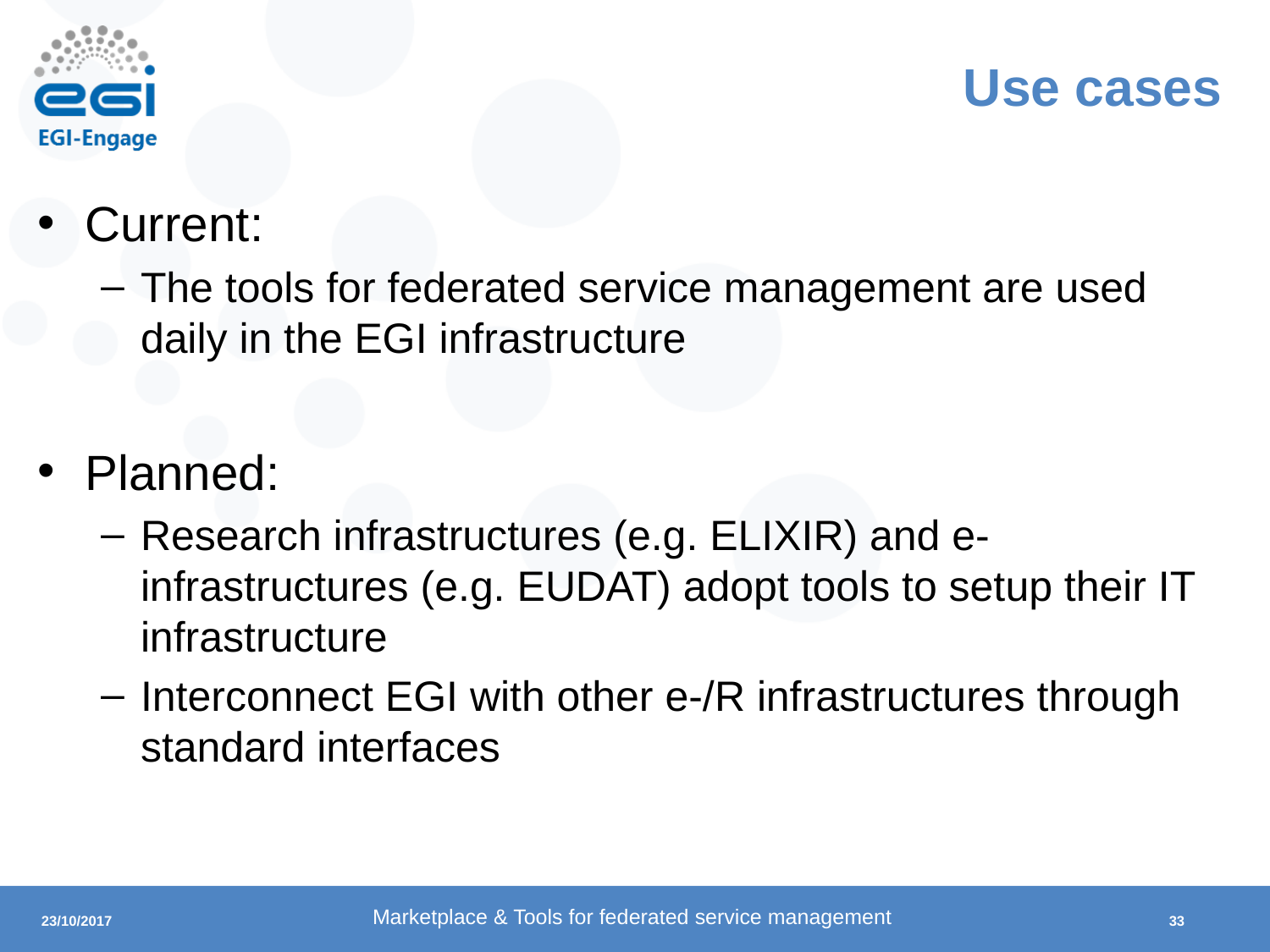

# Use cases
Current:
The tools for federated service management are used daily in the EGI infrastructure

Planned:
Research infrastructures (e.g. ELIXIR) and e-infrastructures (e.g. EUDAT) adopt tools to setup their IT infrastructure
Interconnect EGI with other e-/R infrastructures through standard interfaces